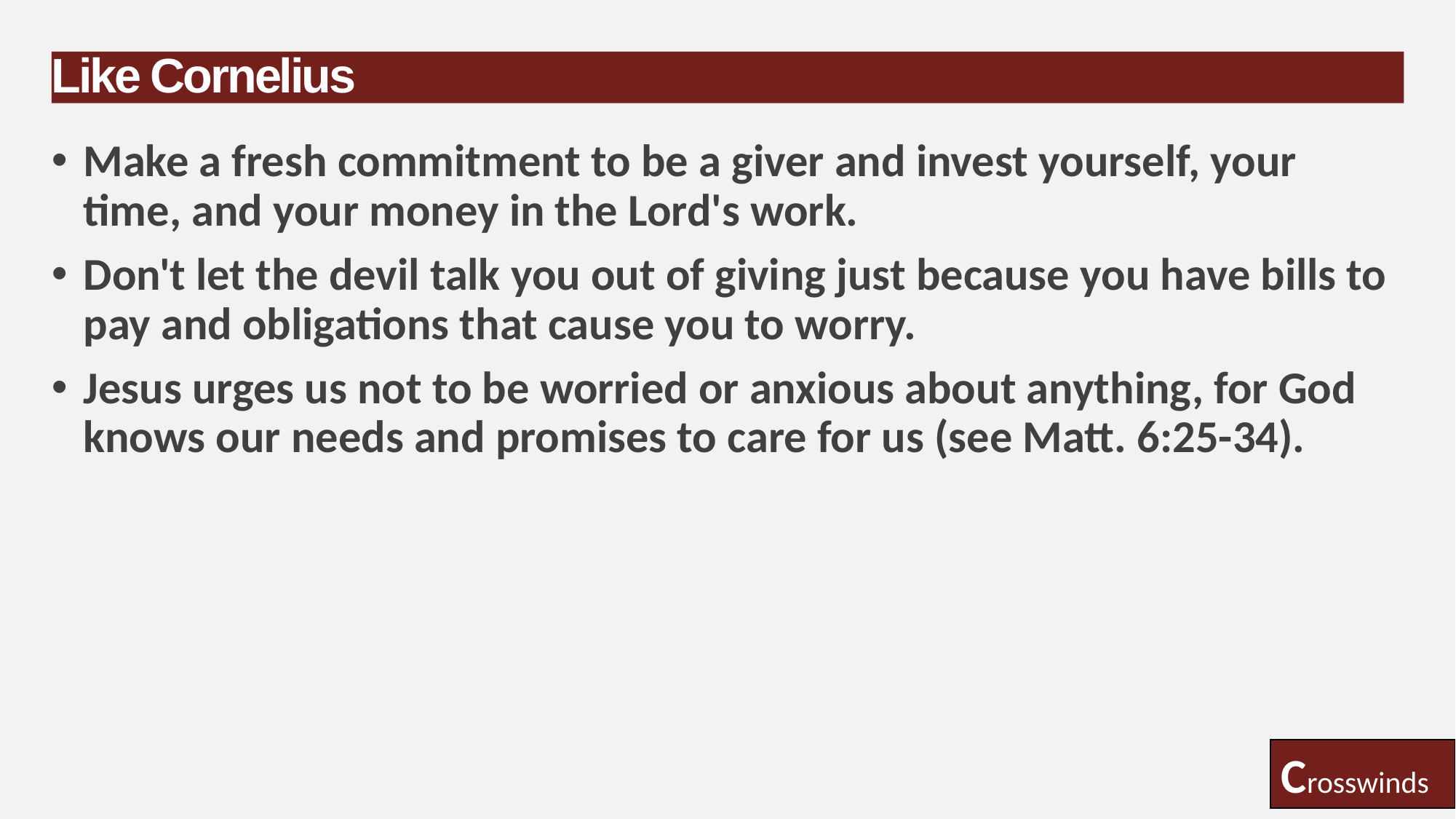

# Like Cornelius
Make a fresh commitment to be a giver and invest yourself, your time, and your money in the Lord's work.
Don't let the devil talk you out of giving just because you have bills to pay and obligations that cause you to worry.
Jesus urges us not to be worried or anxious about anything, for God knows our needs and promises to care for us (see Matt. 6:25-34).
Crosswinds
12